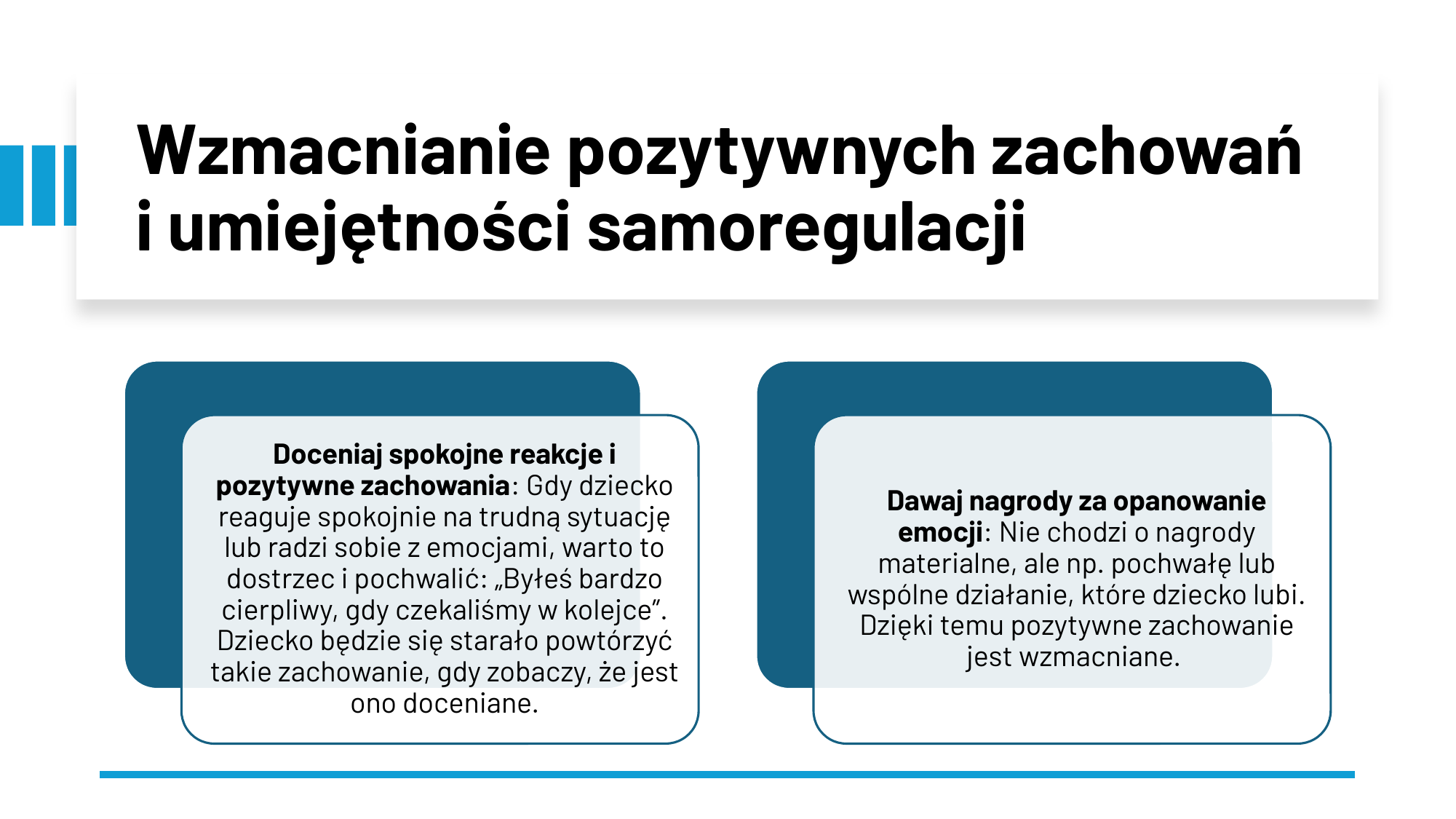

# Wzmacnianie pozytywnych zachowań i umiejętności samoregulacji

Doceniaj spokojne reakcje i pozytywne zachowania: Gdy dziecko reaguje spokojnie na trudną sytuację lub radzi sobie z emocjami, warto to dostrzec i pochwalić: „Byłeś bardzo cierpliwy, gdy czekaliśmy w kolejce”. Dziecko będzie się starało powtórzyć takie zachowanie, gdy zobaczy, że jest ono doceniane.
Dawaj nagrody za opanowanie emocji: Nie chodzi o nagrody materialne, ale np. pochwałę lub wspólne działanie, które dziecko lubi. Dzięki temu pozytywne zachowanie jest wzmacniane.